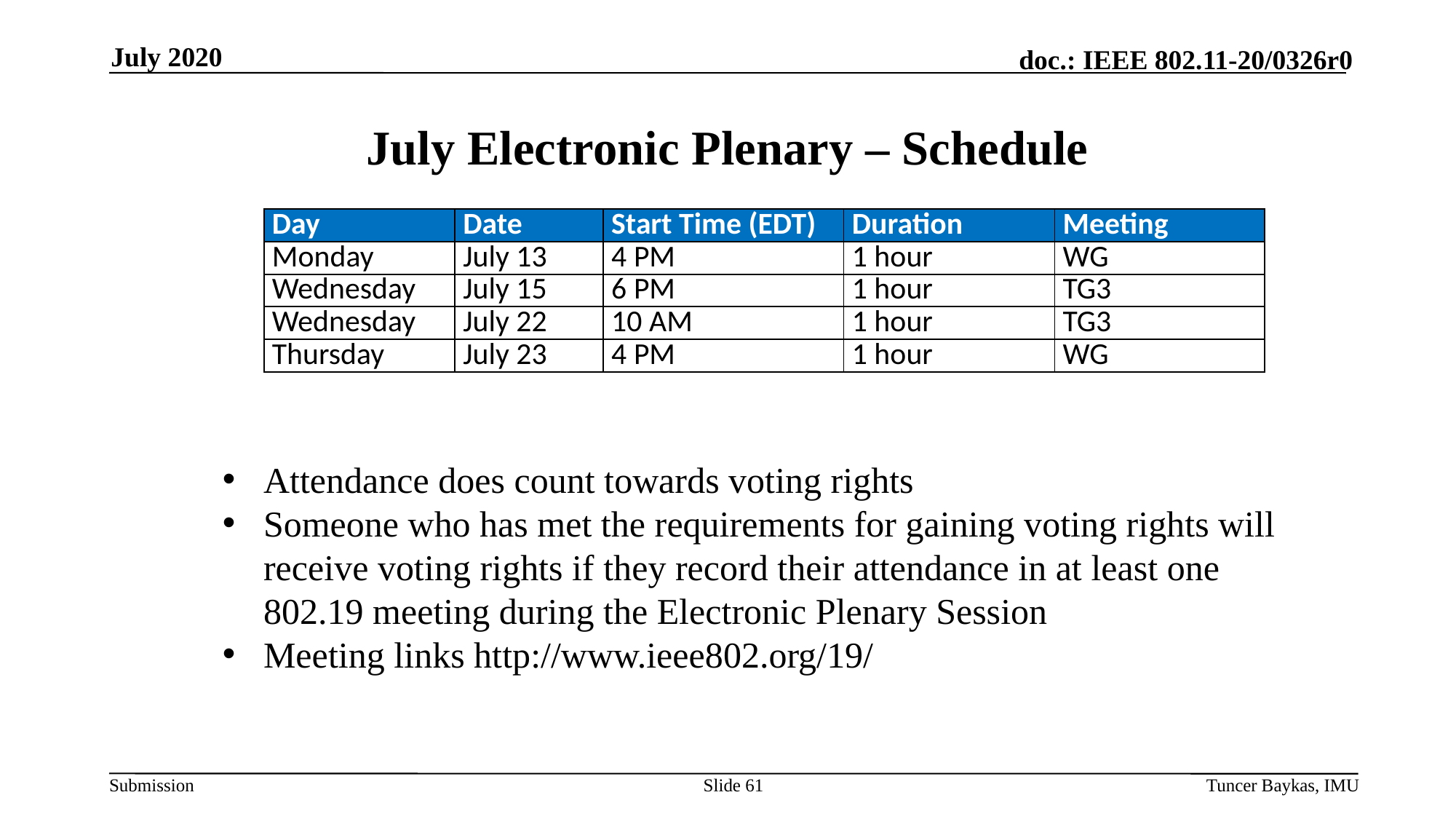

July 2020
# July Electronic Plenary – Schedule
| Day | Date | Start Time (EDT) | Duration | Meeting |
| --- | --- | --- | --- | --- |
| Monday | July 13 | 4 PM | 1 hour | WG |
| Wednesday | July 15 | 6 PM | 1 hour | TG3 |
| Wednesday | July 22 | 10 AM | 1 hour | TG3 |
| Thursday | July 23 | 4 PM | 1 hour | WG |
Attendance does count towards voting rights
Someone who has met the requirements for gaining voting rights will receive voting rights if they record their attendance in at least one 802.19 meeting during the Electronic Plenary Session
Meeting links http://www.ieee802.org/19/
Slide 61
Tuncer Baykas, IMU